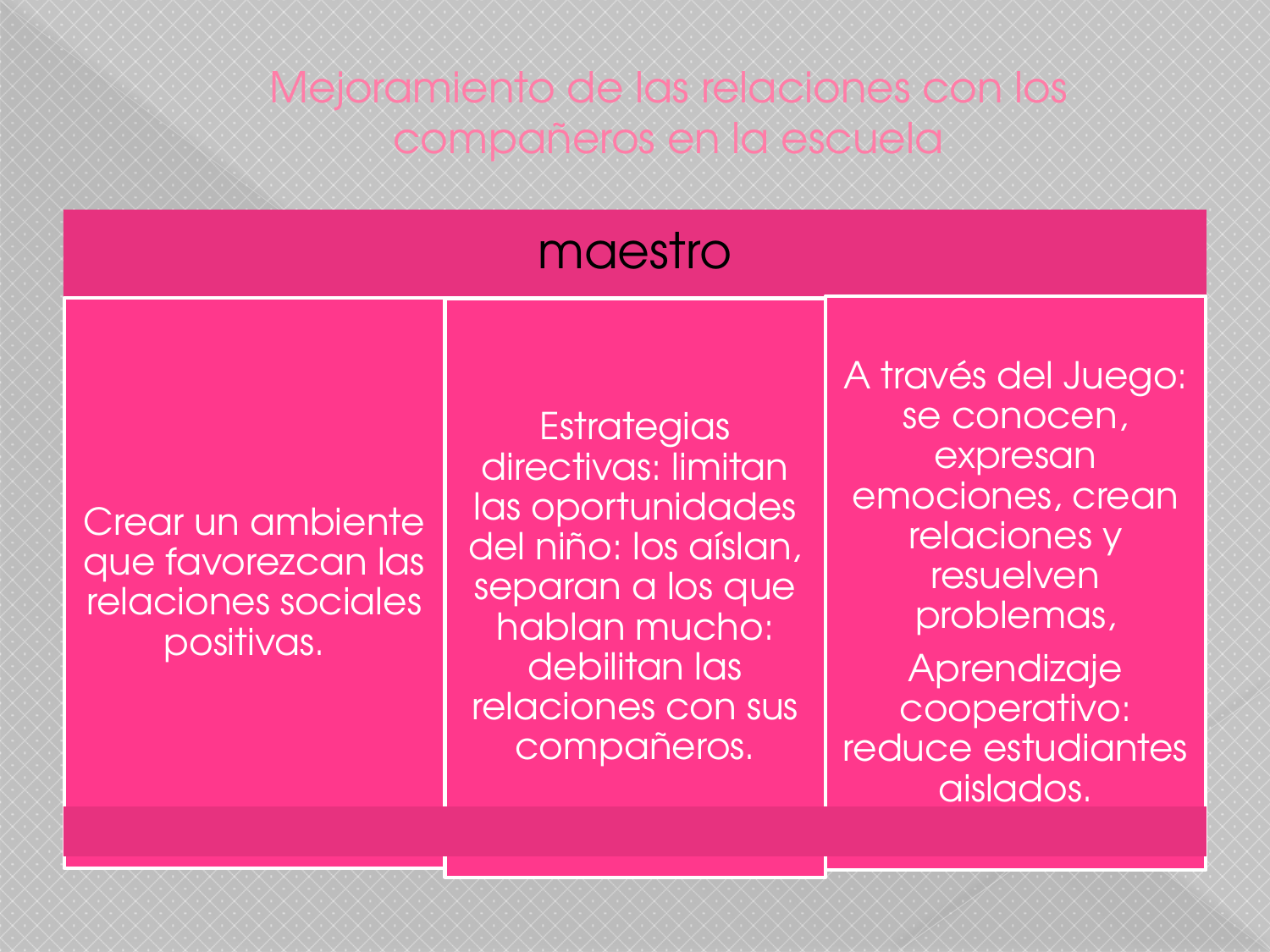

# Mejoramiento de las relaciones con los compañeros en la escuela
maestro
Crear un ambiente que favorezcan las relaciones sociales positivas.
Estrategias directivas: limitan las oportunidades del niño: los aíslan, separan a los que hablan mucho: debilitan las relaciones con sus compañeros.
A través del Juego: se conocen, expresan emociones, crean relaciones y resuelven problemas,
Aprendizaje cooperativo: reduce estudiantes aislados.